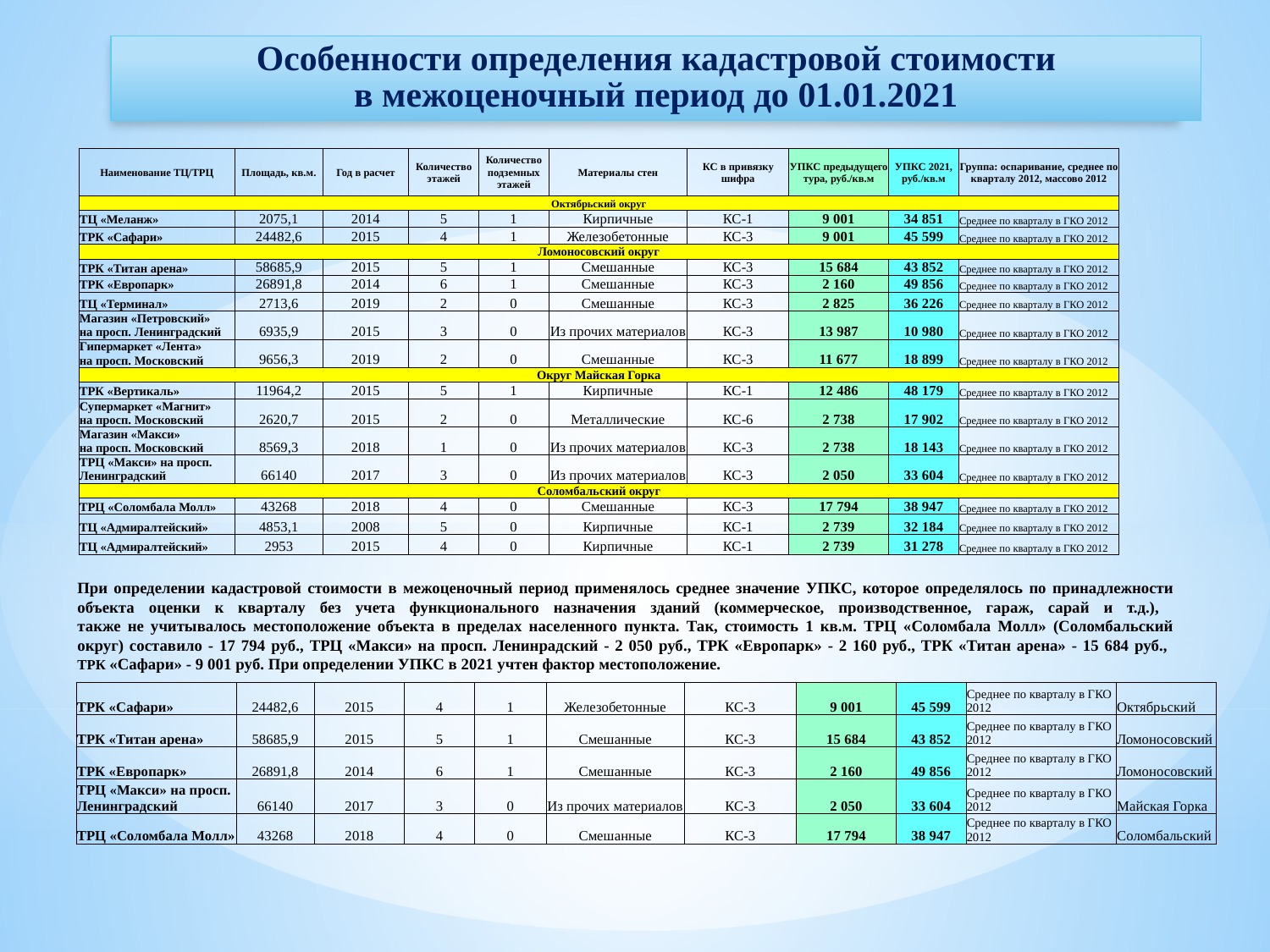

Особенности определения кадастровой стоимости
в межоценочный период до 01.01.2021
| Наименование ТЦ/ТРЦ | Площадь, кв.м. | Год в расчет | Количество этажей | Количество подземных этажей | Материалы стен | КС в привязку шифра | УПКС предыдущего тура, руб./кв.м | УПКС 2021, руб./кв.м | Группа: оспаривание, среднее по кварталу 2012, массово 2012 |
| --- | --- | --- | --- | --- | --- | --- | --- | --- | --- |
| Октябрьский округ |  |  |  |  |  |  |  |  |  |
| ТЦ «Меланж» | 2075,1 | 2014 | 5 | 1 | Кирпичные | КС-1 | 9 001 | 34 851 | Среднее по кварталу в ГКО 2012 |
| ТРК «Сафари» | 24482,6 | 2015 | 4 | 1 | Железобетонные | КС-3 | 9 001 | 45 599 | Среднее по кварталу в ГКО 2012 |
| Ломоносовский округ |  |  |  |  |  |  |  |  |  |
| ТРК «Титан арена» | 58685,9 | 2015 | 5 | 1 | Смешанные | КС-3 | 15 684 | 43 852 | Среднее по кварталу в ГКО 2012 |
| ТРК «Европарк» | 26891,8 | 2014 | 6 | 1 | Смешанные | КС-3 | 2 160 | 49 856 | Среднее по кварталу в ГКО 2012 |
| ТЦ «Терминал» | 2713,6 | 2019 | 2 | 0 | Смешанные | КС-3 | 2 825 | 36 226 | Среднее по кварталу в ГКО 2012 |
| Магазин «Петровский» на просп. Ленинградский | 6935,9 | 2015 | 3 | 0 | Из прочих материалов | КС-3 | 13 987 | 10 980 | Среднее по кварталу в ГКО 2012 |
| Гипермаркет «Лента» на просп. Московский | 9656,3 | 2019 | 2 | 0 | Смешанные | КС-3 | 11 677 | 18 899 | Среднее по кварталу в ГКО 2012 |
| Округ Майская Горка |  |  |  |  |  |  |  |  |  |
| ТРК «Вертикаль» | 11964,2 | 2015 | 5 | 1 | Кирпичные | КС-1 | 12 486 | 48 179 | Среднее по кварталу в ГКО 2012 |
| Супермаркет «Магнит» на просп. Московский | 2620,7 | 2015 | 2 | 0 | Металлические | КС-6 | 2 738 | 17 902 | Среднее по кварталу в ГКО 2012 |
| Магазин «Макси» на просп. Московский | 8569,3 | 2018 | 1 | 0 | Из прочих материалов | КС-3 | 2 738 | 18 143 | Среднее по кварталу в ГКО 2012 |
| ТРЦ «Макси» на просп. Ленинградский | 66140 | 2017 | 3 | 0 | Из прочих материалов | КС-3 | 2 050 | 33 604 | Среднее по кварталу в ГКО 2012 |
| Соломбальский округ |  |  |  |  |  |  |  |  |  |
| ТРЦ «Соломбала Молл» | 43268 | 2018 | 4 | 0 | Смешанные | КС-3 | 17 794 | 38 947 | Среднее по кварталу в ГКО 2012 |
| ТЦ «Адмиралтейский» | 4853,1 | 2008 | 5 | 0 | Кирпичные | КС-1 | 2 739 | 32 184 | Среднее по кварталу в ГКО 2012 |
| ТЦ «Адмиралтейский» | 2953 | 2015 | 4 | 0 | Кирпичные | КС-1 | 2 739 | 31 278 | Среднее по кварталу в ГКО 2012 |
При определении кадастровой стоимости в межоценочный период применялось среднее значение УПКС, которое определялось по принадлежности объекта оценки к кварталу без учета функционального назначения зданий (коммерческое, производственное, гараж, сарай и т.д.),
также не учитывалось местоположение объекта в пределах населенного пункта. Так, стоимость 1 кв.м. ТРЦ «Соломбала Молл» (Соломбальский округ) составило - 17 794 руб., ТРЦ «Макси» на просп. Ленинрадский - 2 050 руб., ТРК «Европарк» - 2 160 руб., ТРК «Титан арена» - 15 684 руб.,
ТРК «Сафари» - 9 001 руб. При определении УПКС в 2021 учтен фактор местоположение.
| ТРК «Сафари» | 24482,6 | 2015 | 4 | 1 | Железобетонные | КС-3 | 9 001 | 45 599 | Среднее по кварталу в ГКО 2012 | Октябрьский |
| --- | --- | --- | --- | --- | --- | --- | --- | --- | --- | --- |
| ТРК «Титан арена» | 58685,9 | 2015 | 5 | 1 | Смешанные | КС-3 | 15 684 | 43 852 | Среднее по кварталу в ГКО 2012 | Ломоносовский |
| ТРК «Европарк» | 26891,8 | 2014 | 6 | 1 | Смешанные | КС-3 | 2 160 | 49 856 | Среднее по кварталу в ГКО 2012 | Ломоносовский |
| ТРЦ «Макси» на просп. Ленинградский | 66140 | 2017 | 3 | 0 | Из прочих материалов | КС-3 | 2 050 | 33 604 | Среднее по кварталу в ГКО 2012 | Майская Горка |
| ТРЦ «Соломбала Молл» | 43268 | 2018 | 4 | 0 | Смешанные | КС-3 | 17 794 | 38 947 | Среднее по кварталу в ГКО 2012 | Соломбальский |